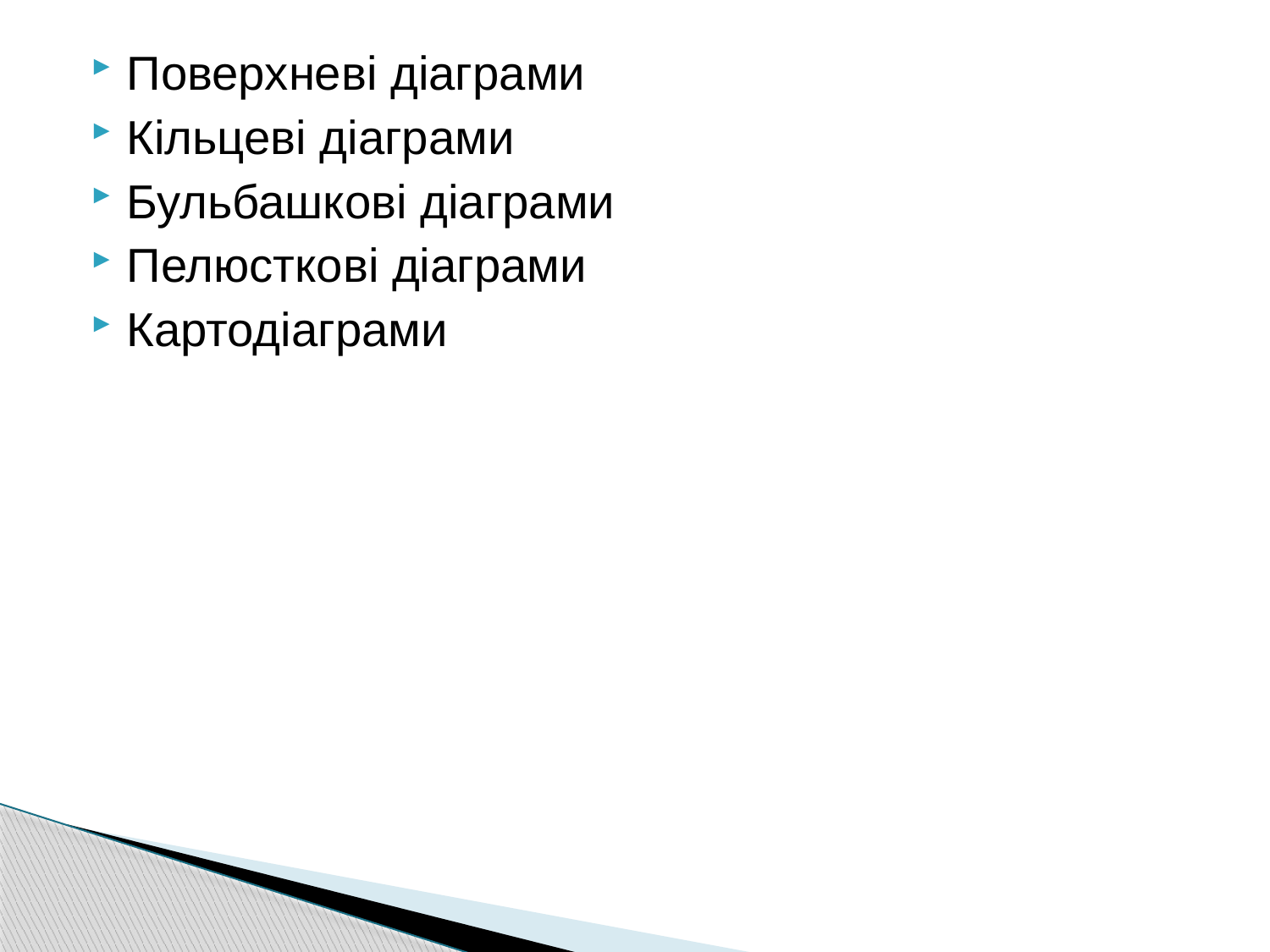

Поверхневі діаграми
Кільцеві діаграми
Бульбашкові діаграми
Пелюсткові діаграми
Картодіаграми